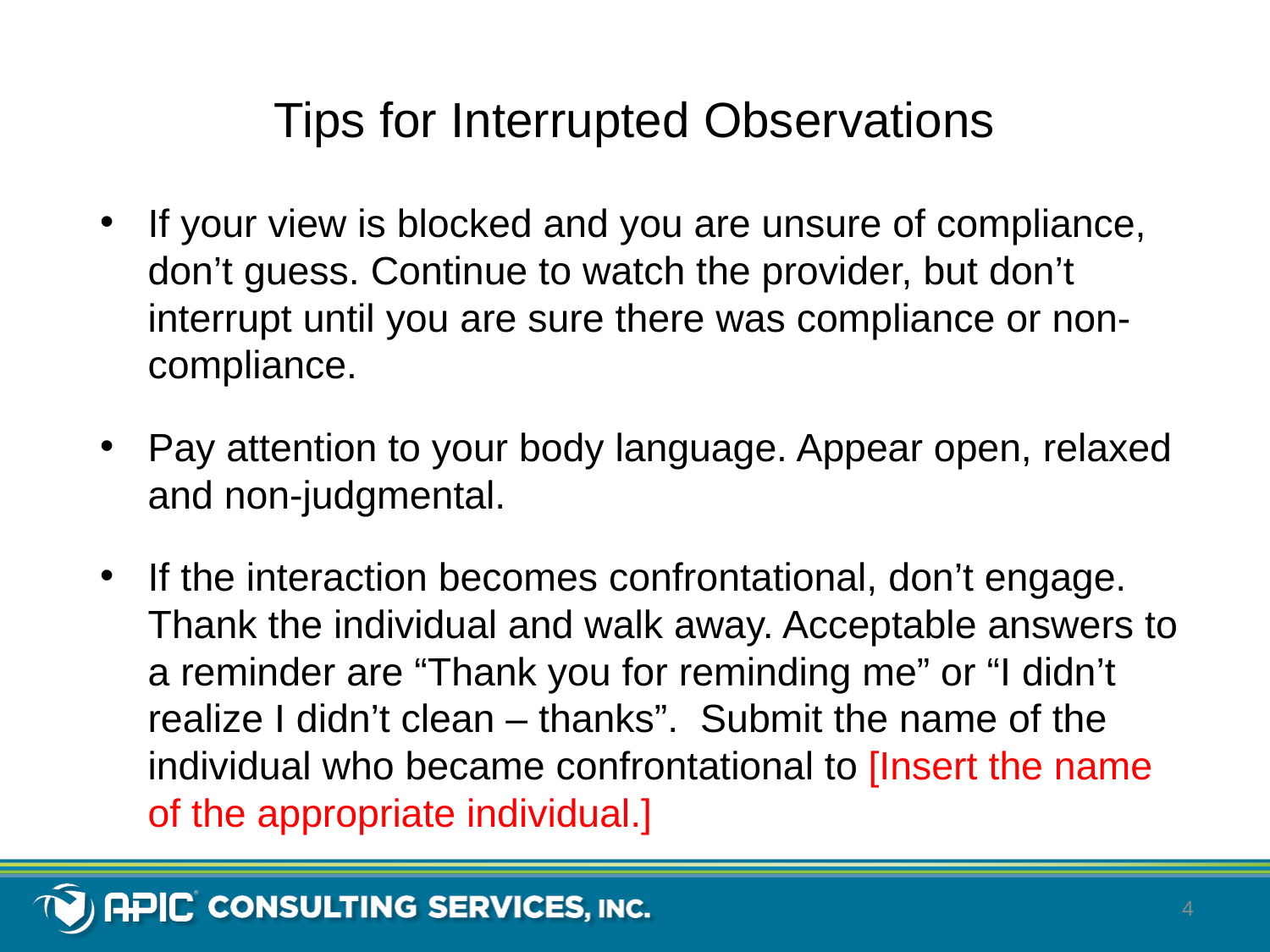

# Tips for Interrupted Observations
If your view is blocked and you are unsure of compliance, don’t guess. Continue to watch the provider, but don’t interrupt until you are sure there was compliance or non-compliance.

Pay attention to your body language. Appear open, relaxed and non-judgmental.

If the interaction becomes confrontational, don’t engage. Thank the individual and walk away. Acceptable answers to a reminder are “Thank you for reminding me” or “I didn’t realize I didn’t clean – thanks”.  Submit the name of the individual who became confrontational to [Insert the name of the appropriate individual.]

4